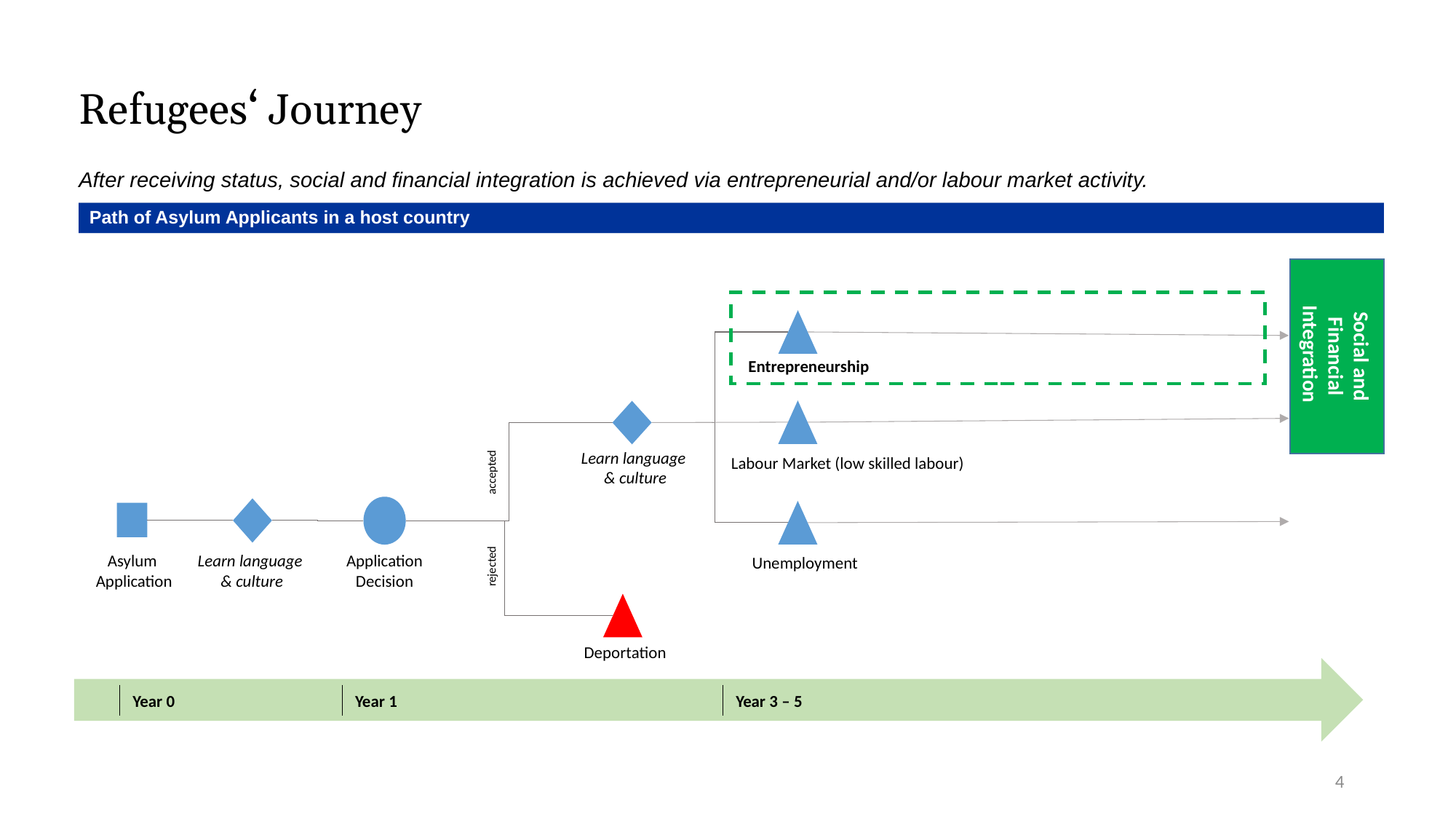

Refugees‘ Journey
After receiving status, social and financial integration is achieved via entrepreneurial and/or labour market activity.
Refugee crisis in Europe
Path of Asylum Applicants in a host country

Social and Financial Integration

Entrepreneurship

Learn language
& culture
Labour Market (low skilled labour)
accepted

Asylum
Application
Learn language
& culture
Application
Decision
Unemployment
rejected

Deportation

Year 0
Year 1
Year 3 – 5
4